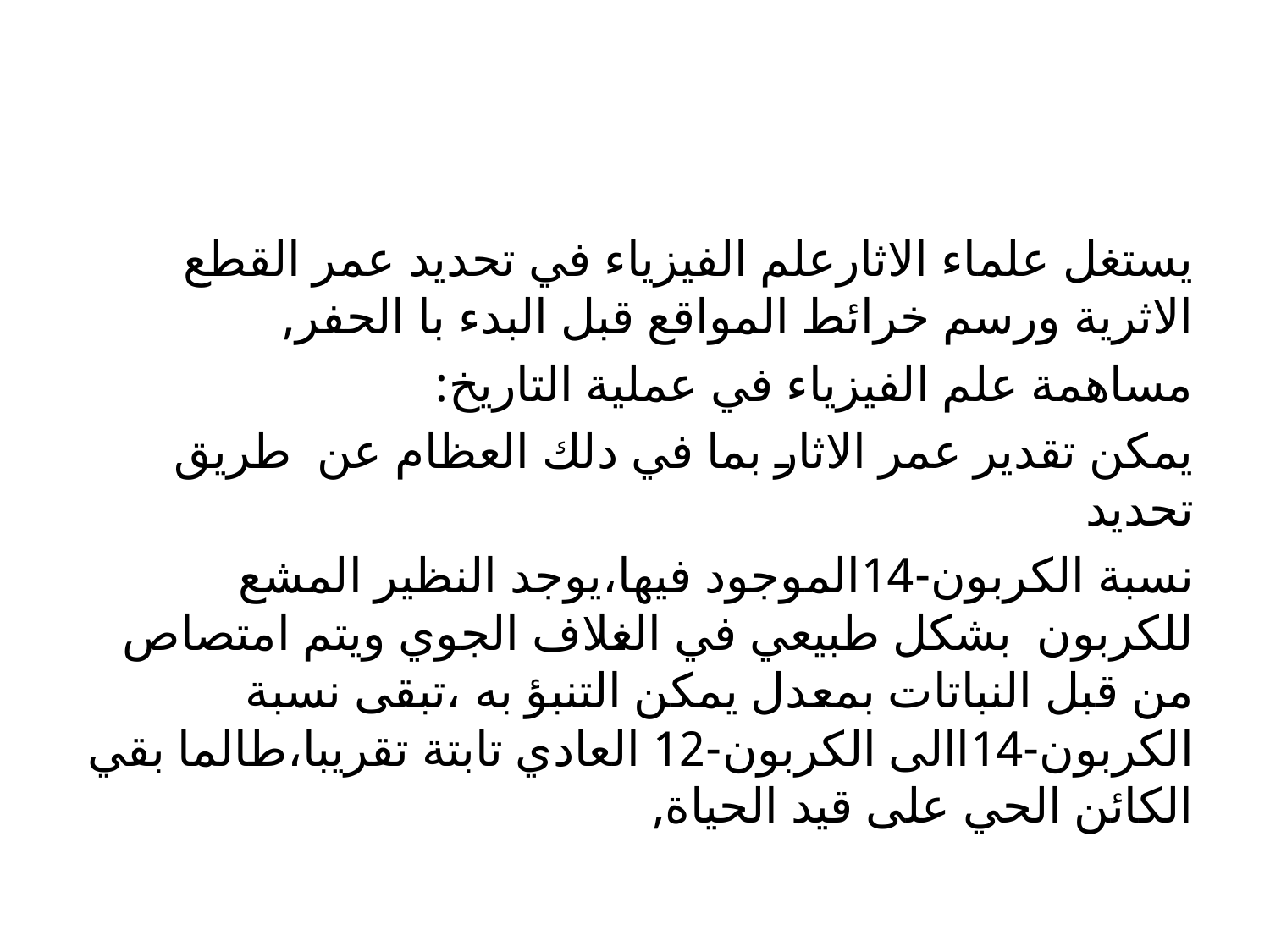

#
يستغل علماء الاثارعلم الفيزياء في تحديد عمر القطع الاثرية ورسم خرائط المواقع قبل البدء با الحفر,
مساهمة علم الفيزياء في عملية التاريخ:
يمكن تقدير عمر الاثار بما في دلك العظام عن  طريق تحديد
نسبة الكربون-14الموجود فيها،يوجد النظير المشع للكربون  بشكل طبيعي في الغلاف الجوي ويتم امتصاص من قبل النباتات بمعدل يمكن التنبؤ به ،تبقى نسبة الكربون-14االى الكربون-12 العادي تابتة تقريبا،طالما بقي الكائن الحي على قيد الحياة,